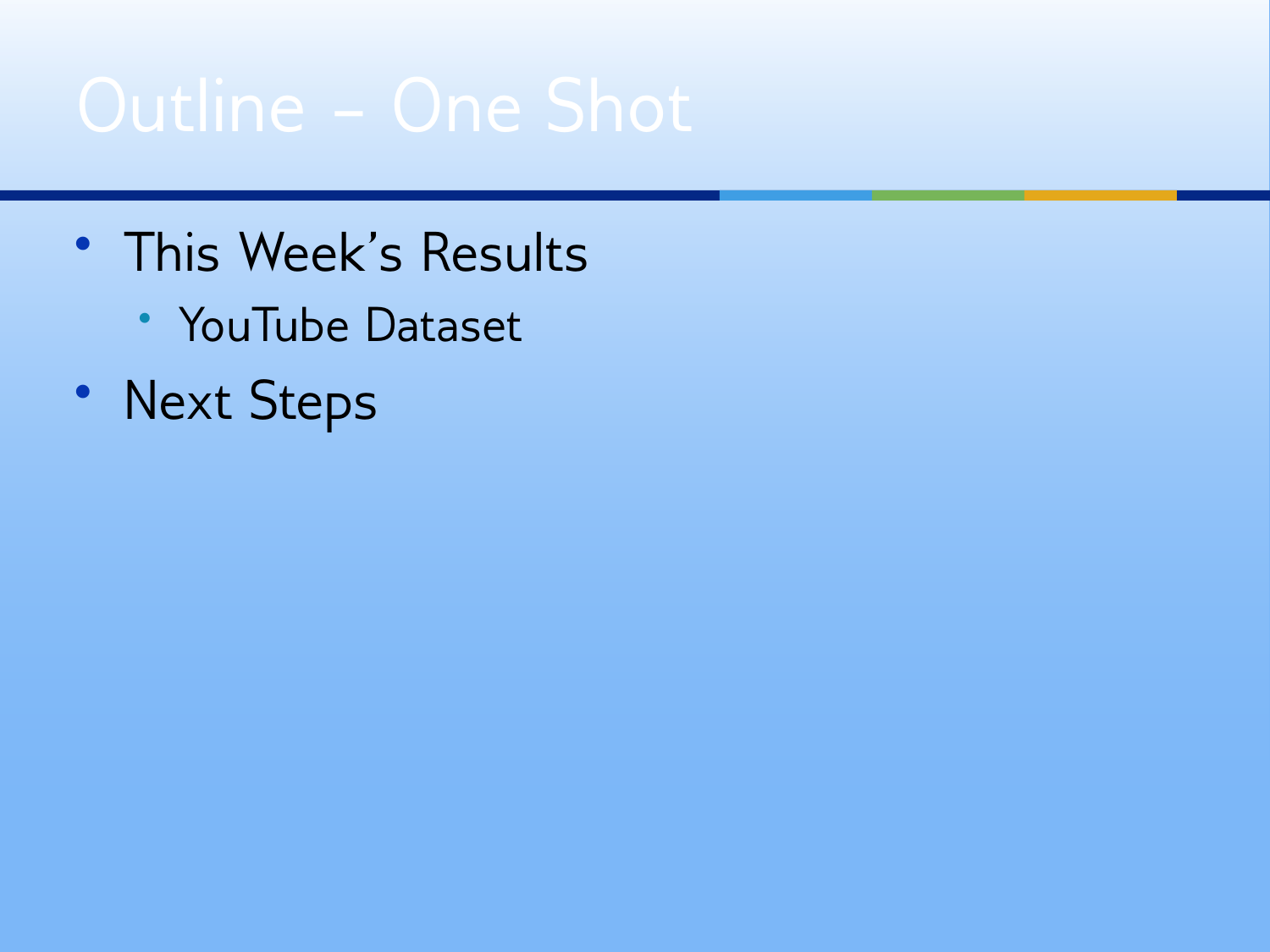

# Outline – One Shot
This Week’s Results
YouTube Dataset
Next Steps